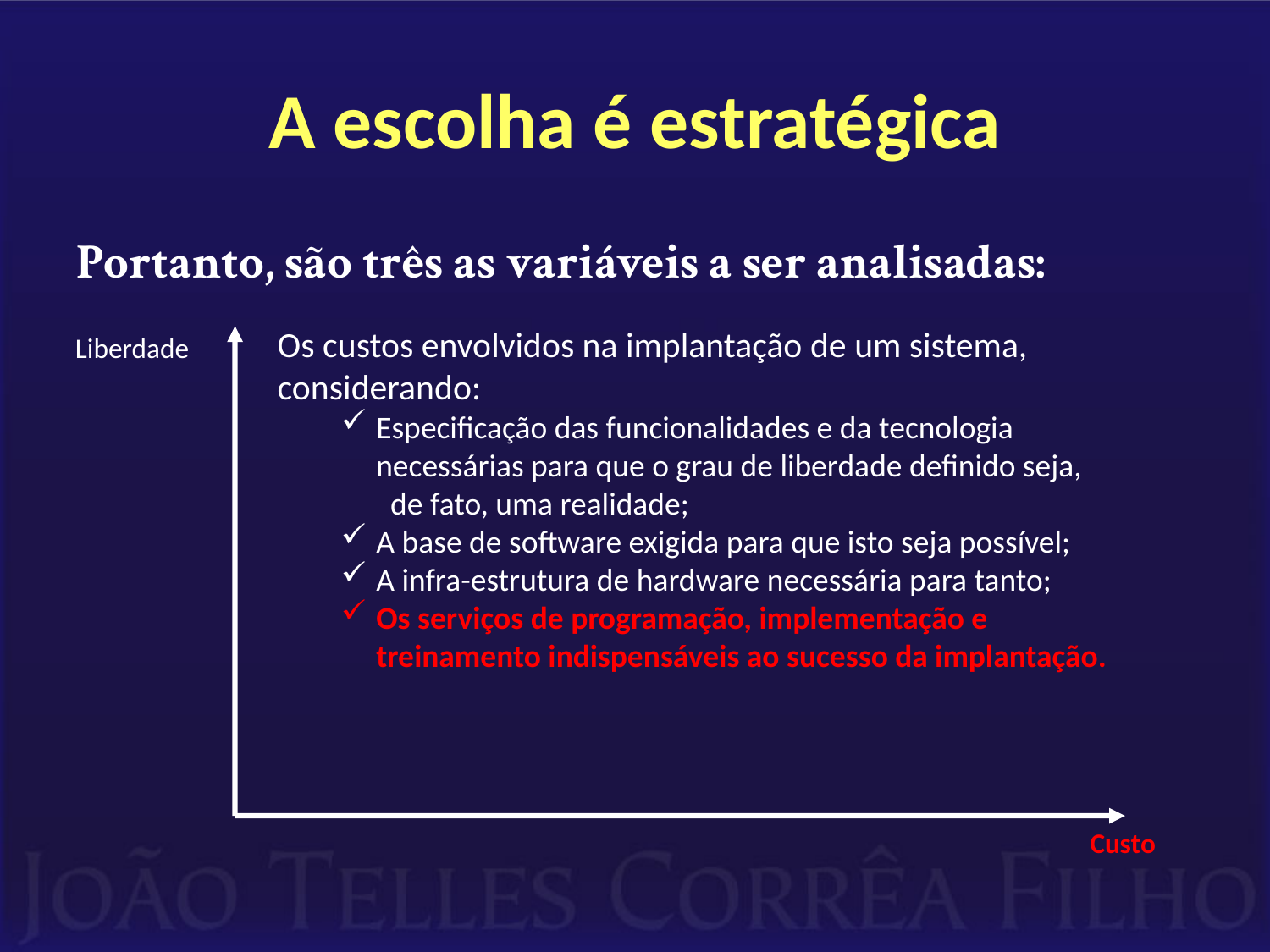

# A escolha é estratégica
Portanto, são três as variáveis a ser analisadas:
Os custos envolvidos na implantação de um sistema, considerando:
Especificação das funcionalidades e da tecnologia   necessárias para que o grau de liberdade definido seja,         de fato, uma realidade;
A base de software exigida para que isto seja possível;
A infra-estrutura de hardware necessária para tanto;
Os serviços de programação, implementação e treinamento indispensáveis ao sucesso da implantação.
Liberdade

Custo